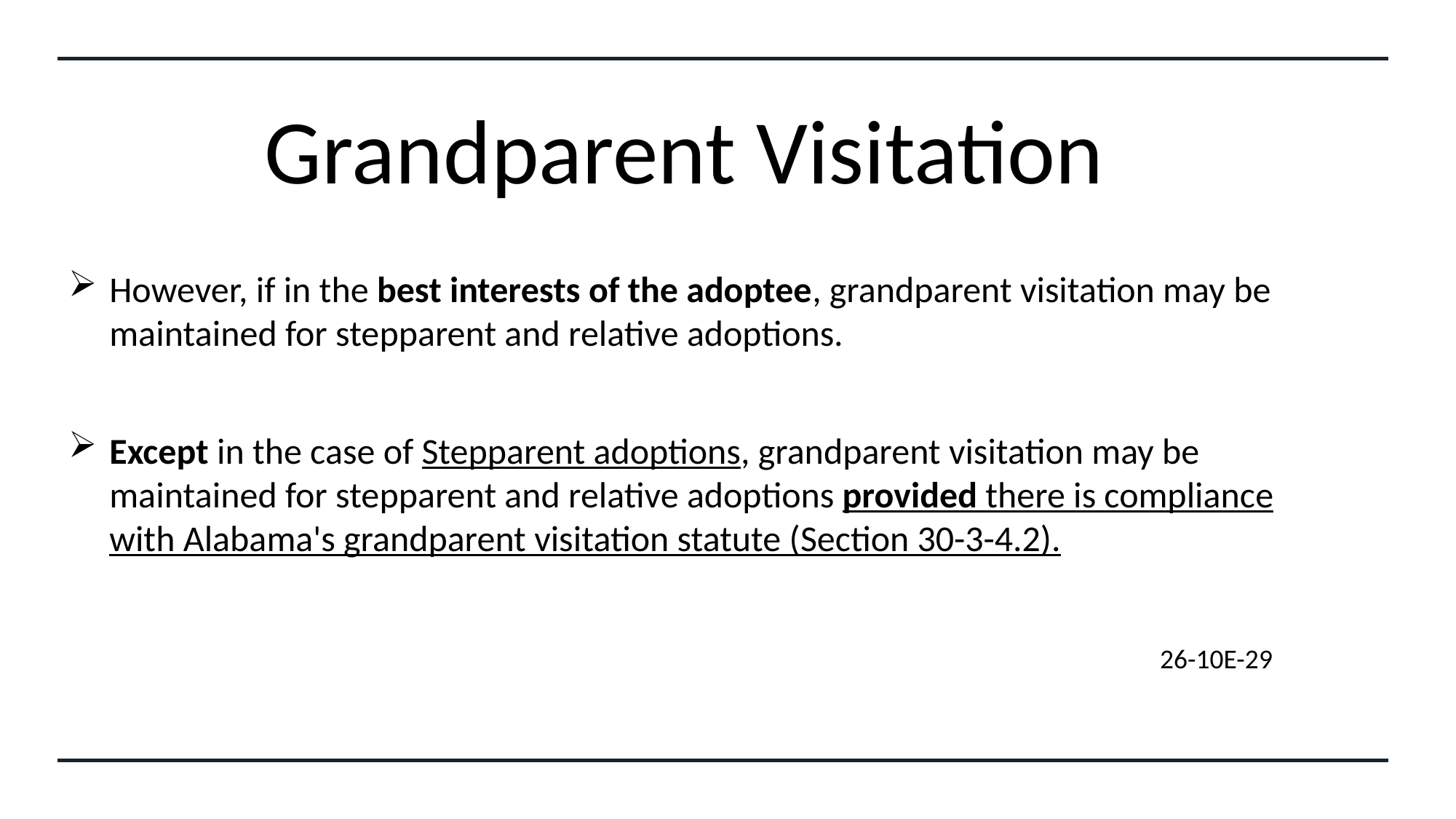

# Grandparent Visitation
However, if in the best interests of the adoptee, grandparent visitation may be maintained for stepparent and relative adoptions.

Except in the case of Stepparent adoptions, grandparent visitation may be maintained for stepparent and relative adoptions provided there is compliance with Alabama's grandparent visitation statute (Section 30-3-4.2).

										26-10E-29